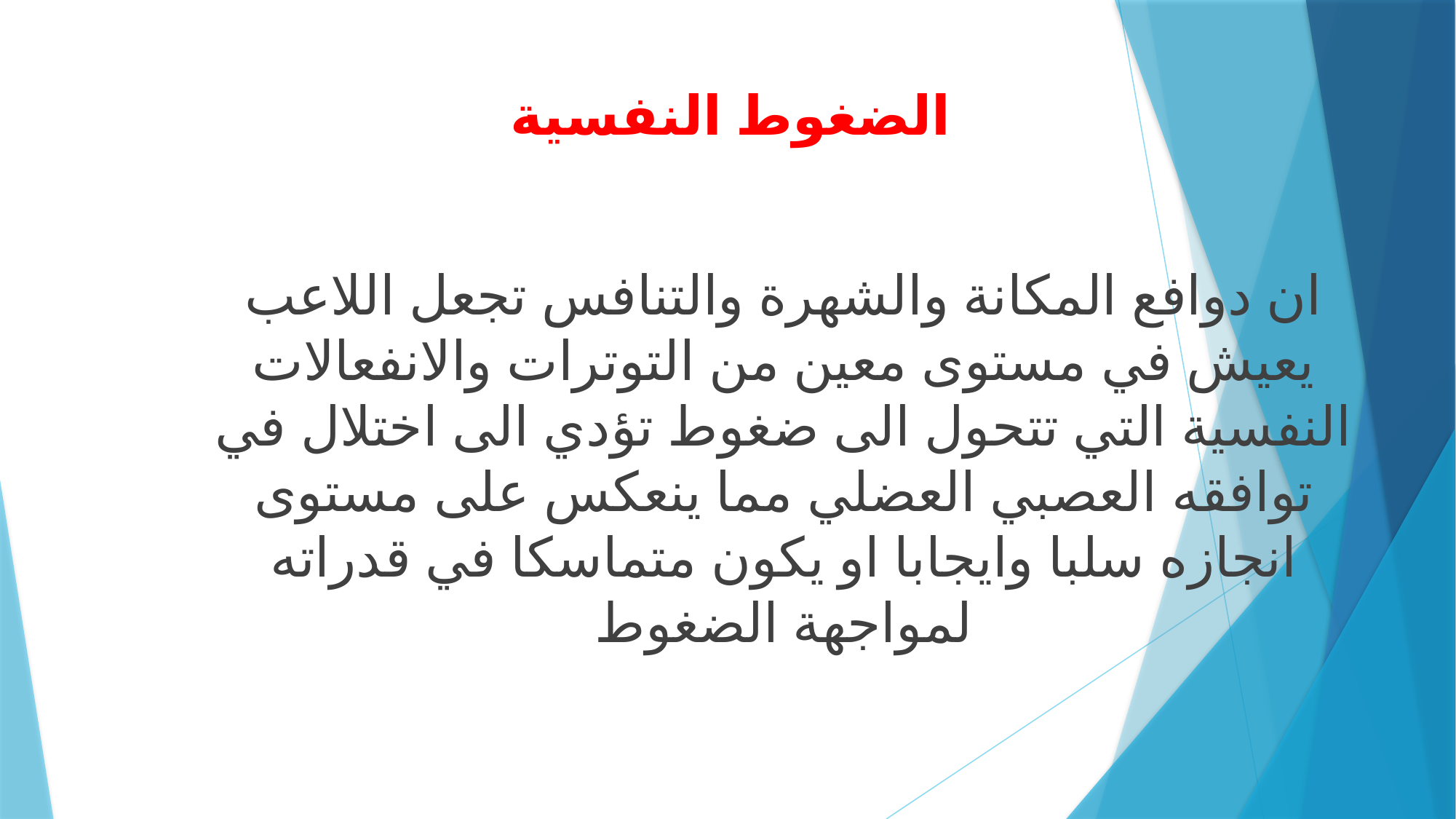

# الضغوط النفسية
ان دوافع المكانة والشهرة والتنافس تجعل اللاعب يعيش في مستوى معين من التوترات والانفعالات النفسية التي تتحول الى ضغوط تؤدي الى اختلال في توافقه العصبي العضلي مما ينعكس على مستوى انجازه سلبا وايجابا او يكون متماسكا في قدراته لمواجهة الضغوط